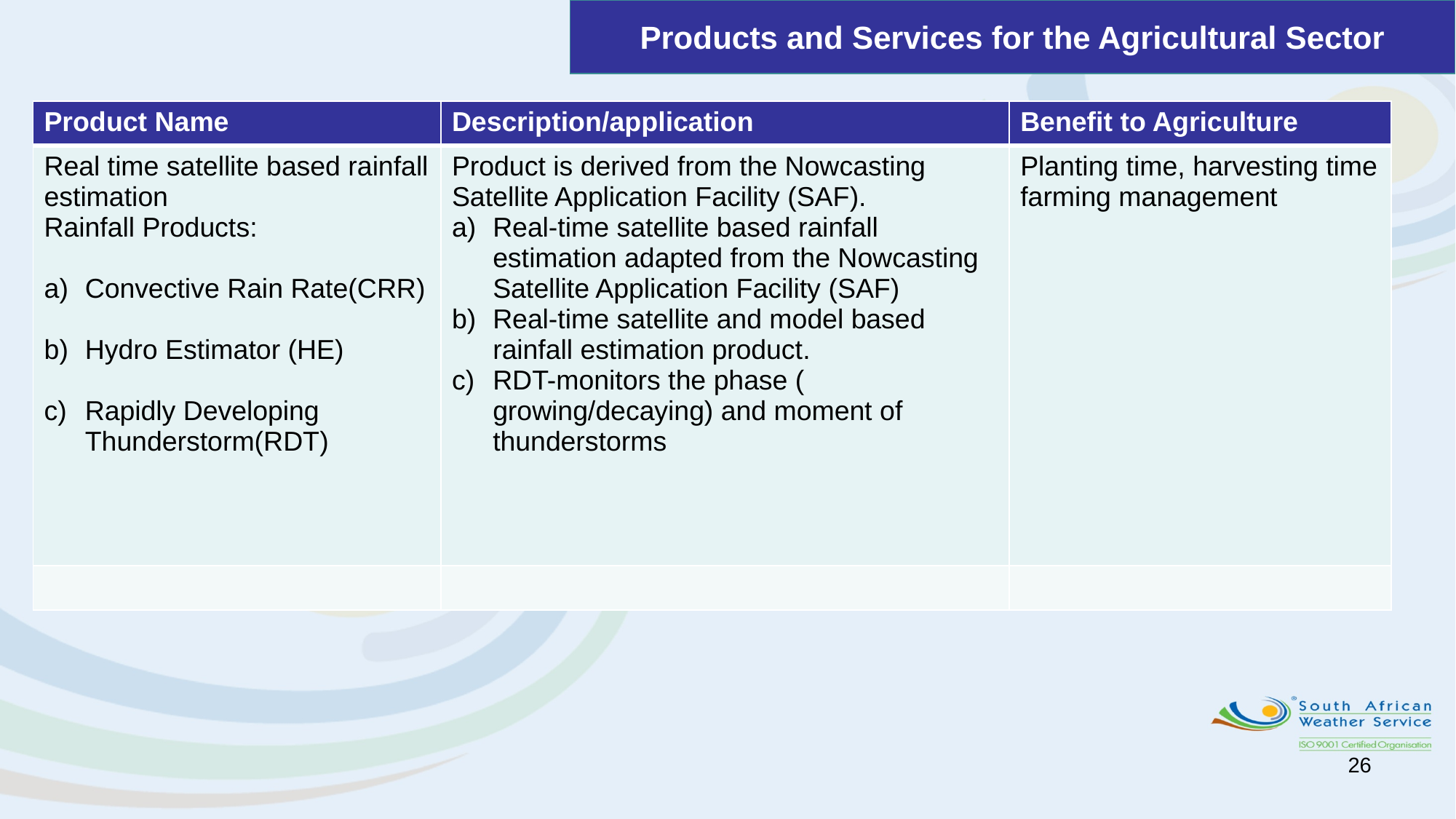

# Products and Services for the Agricultural Sector
| Product Name | Description/application | Benefit to Agriculture |
| --- | --- | --- |
| Real time satellite based rainfall estimation Rainfall Products: Convective Rain Rate(CRR) Hydro Estimator (HE) Rapidly Developing Thunderstorm(RDT) | Product is derived from the Nowcasting Satellite Application Facility (SAF). Real-time satellite based rainfall estimation adapted from the Nowcasting Satellite Application Facility (SAF) Real-time satellite and model based rainfall estimation product. RDT-monitors the phase ( growing/decaying) and moment of thunderstorms | Planting time, harvesting time farming management |
|  |  |  |
26